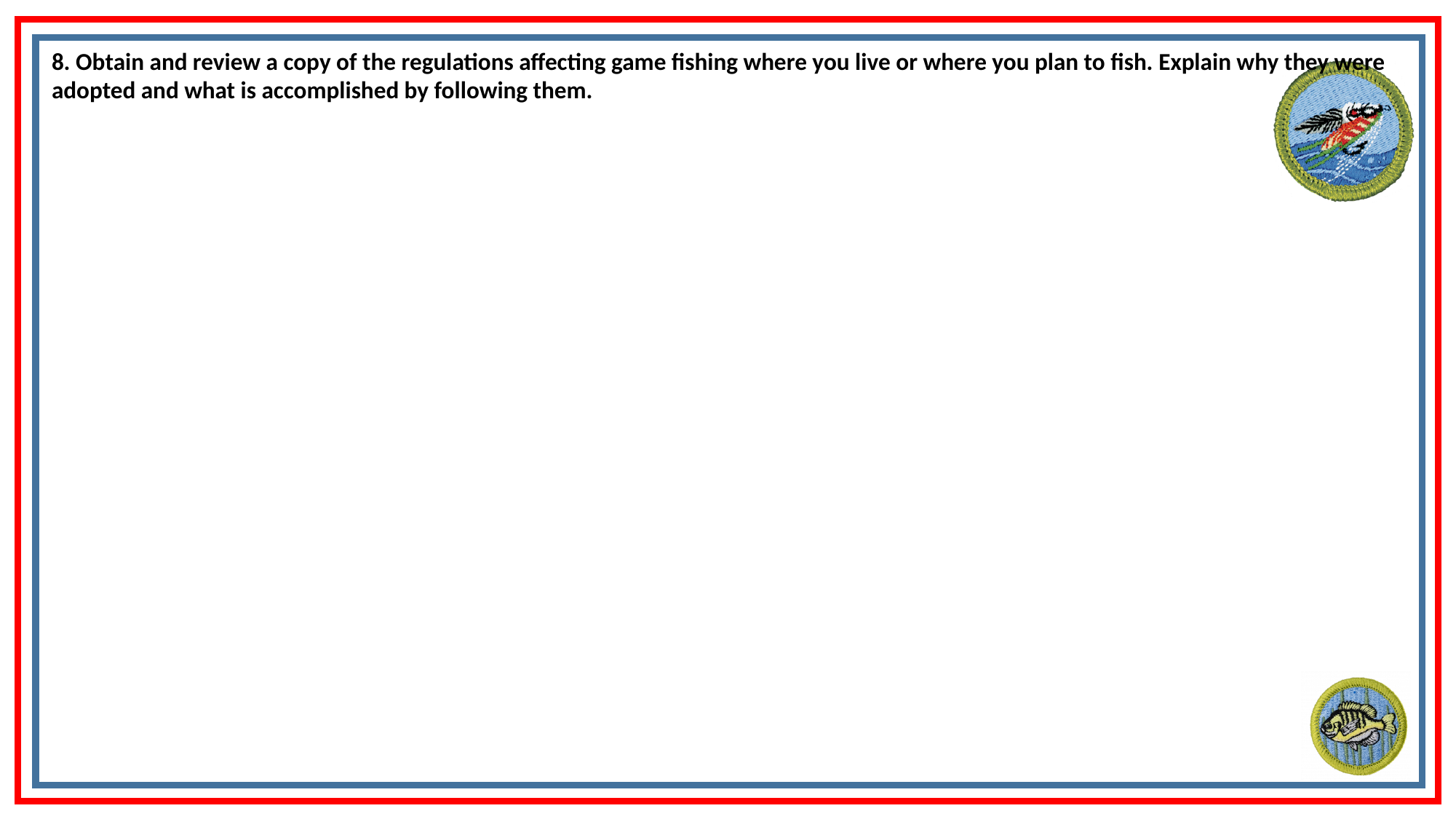

8. Obtain and review a copy of the regulations affecting game fishing where you live or where you plan to fish. Explain why they were adopted and what is accomplished by following them.